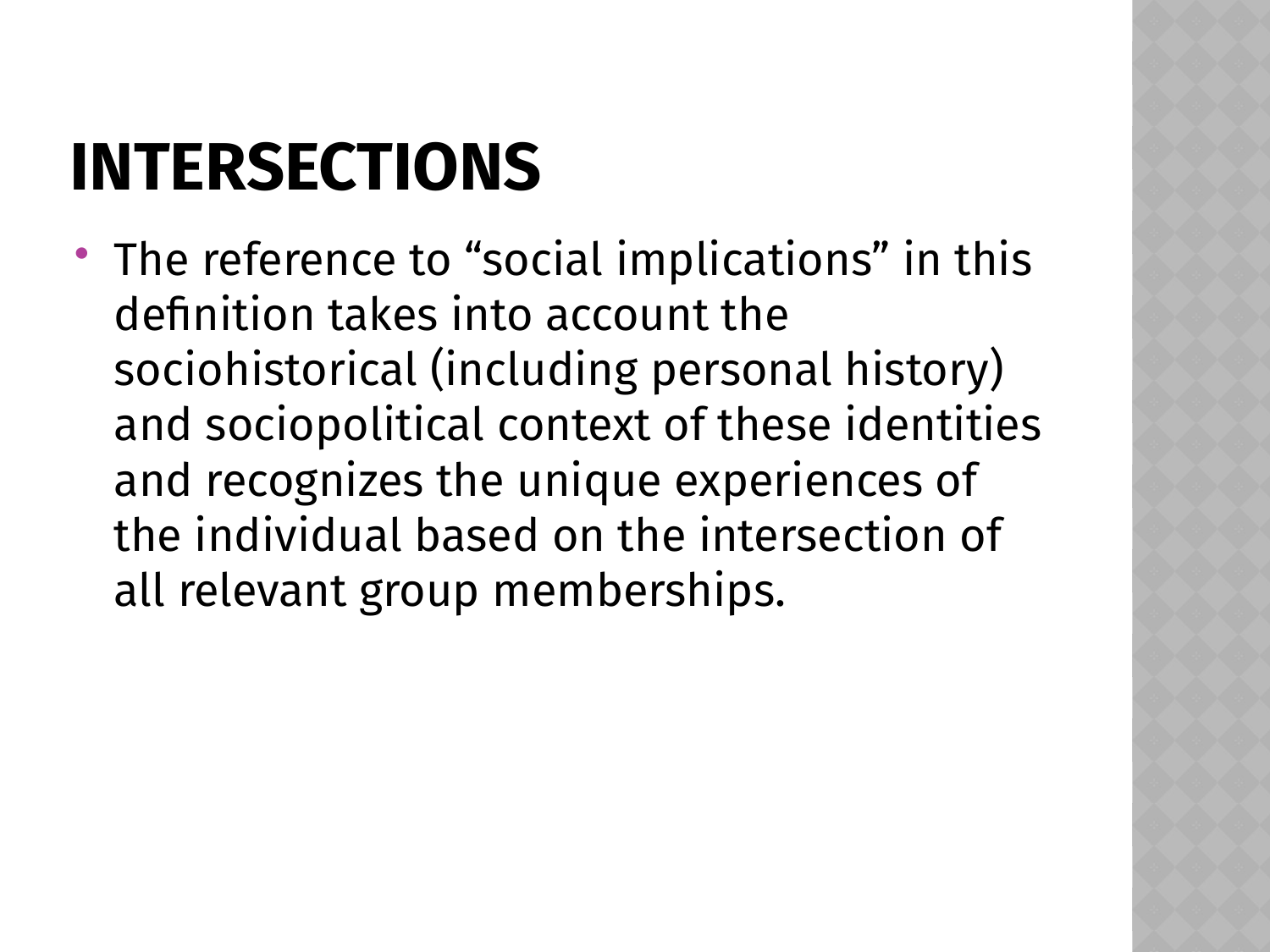

# Intersections
The reference to “social implications” in this definition takes into account the sociohistorical (including personal history) and sociopolitical context of these identities and recognizes the unique experiences of the individual based on the intersection of all relevant group memberships.